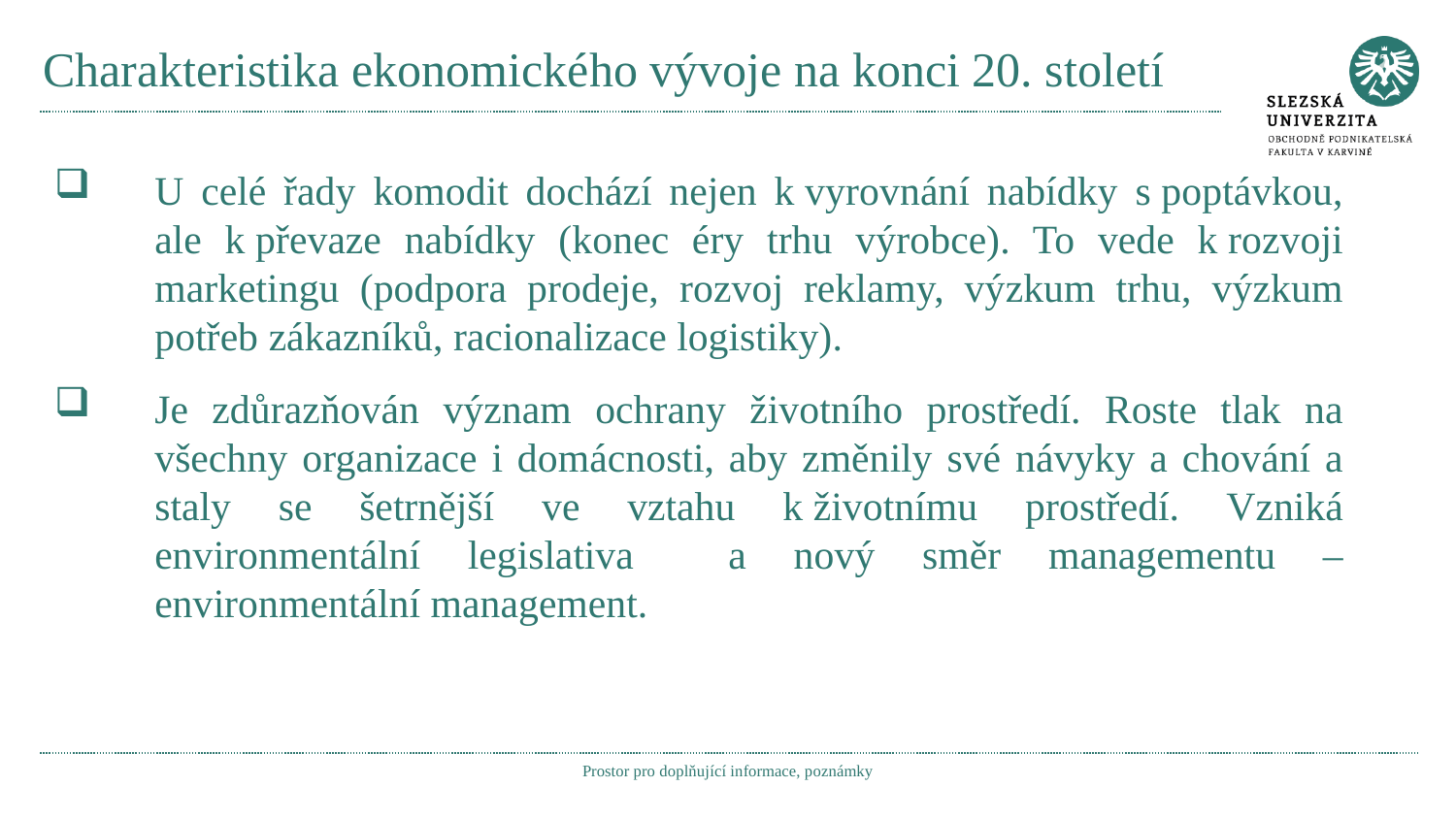

# Charakteristika ekonomického vývoje na konci 20. století
U celé řady komodit dochází nejen k vyrovnání nabídky s poptávkou, ale k převaze nabídky (konec éry trhu výrobce). To vede k rozvoji marketingu (podpora prodeje, rozvoj reklamy, výzkum trhu, výzkum potřeb zákazníků, racionalizace logistiky).
Je zdůrazňován význam ochrany životního prostředí. Roste tlak na všechny organizace i domácnosti, aby změnily své návyky a chování a staly se šetrnější ve vztahu k životnímu prostředí. Vzniká environmentální legislativa  a nový směr managementu – environmentální management.

Prostor pro doplňující informace, poznámky